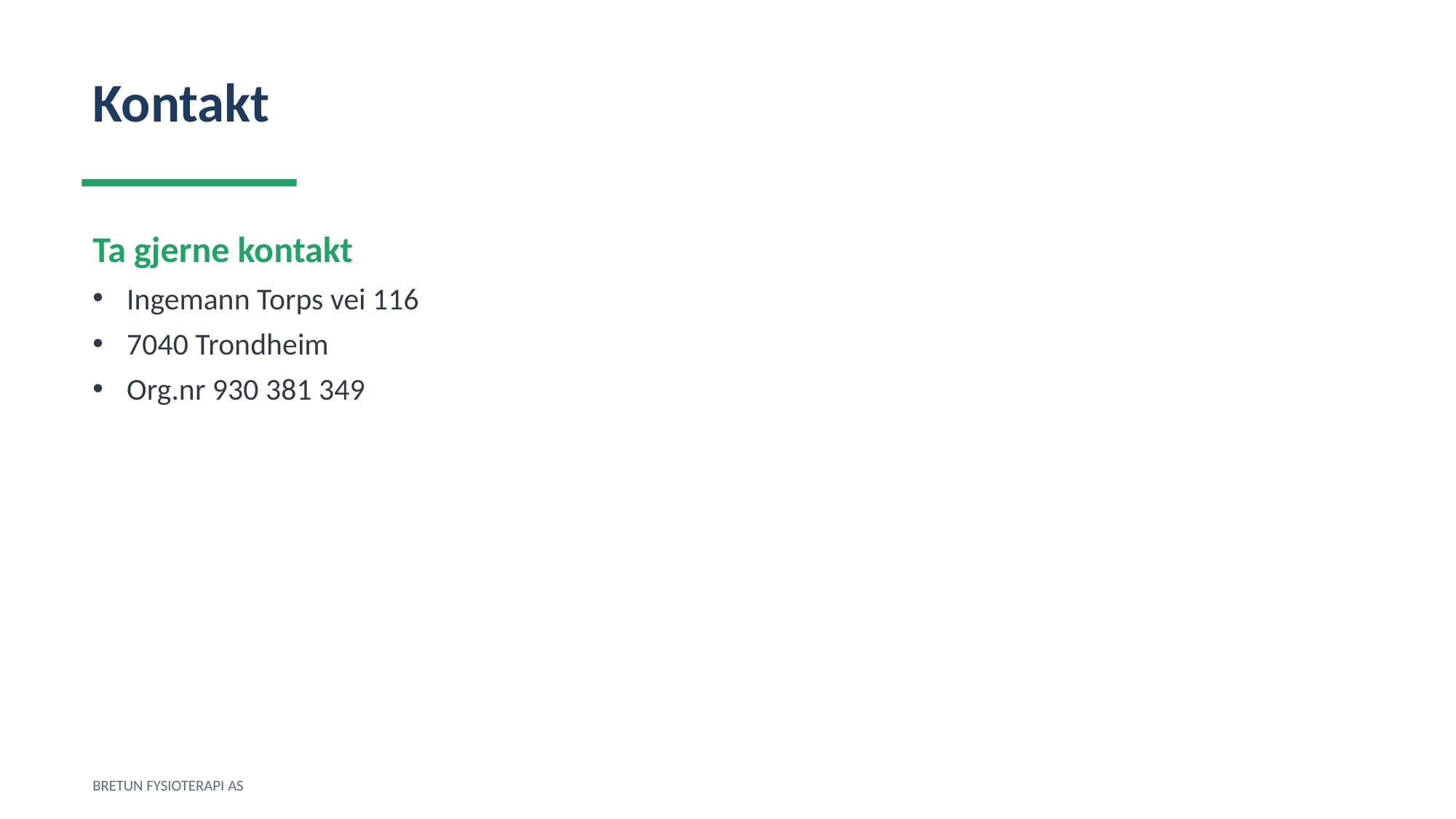

Kontakt

Ta gjerne kontakt
Ingemann Torps vei 116
7040 Trondheim
Org.nr 930 381 349
BRETUN FYSIOTERAPI AS